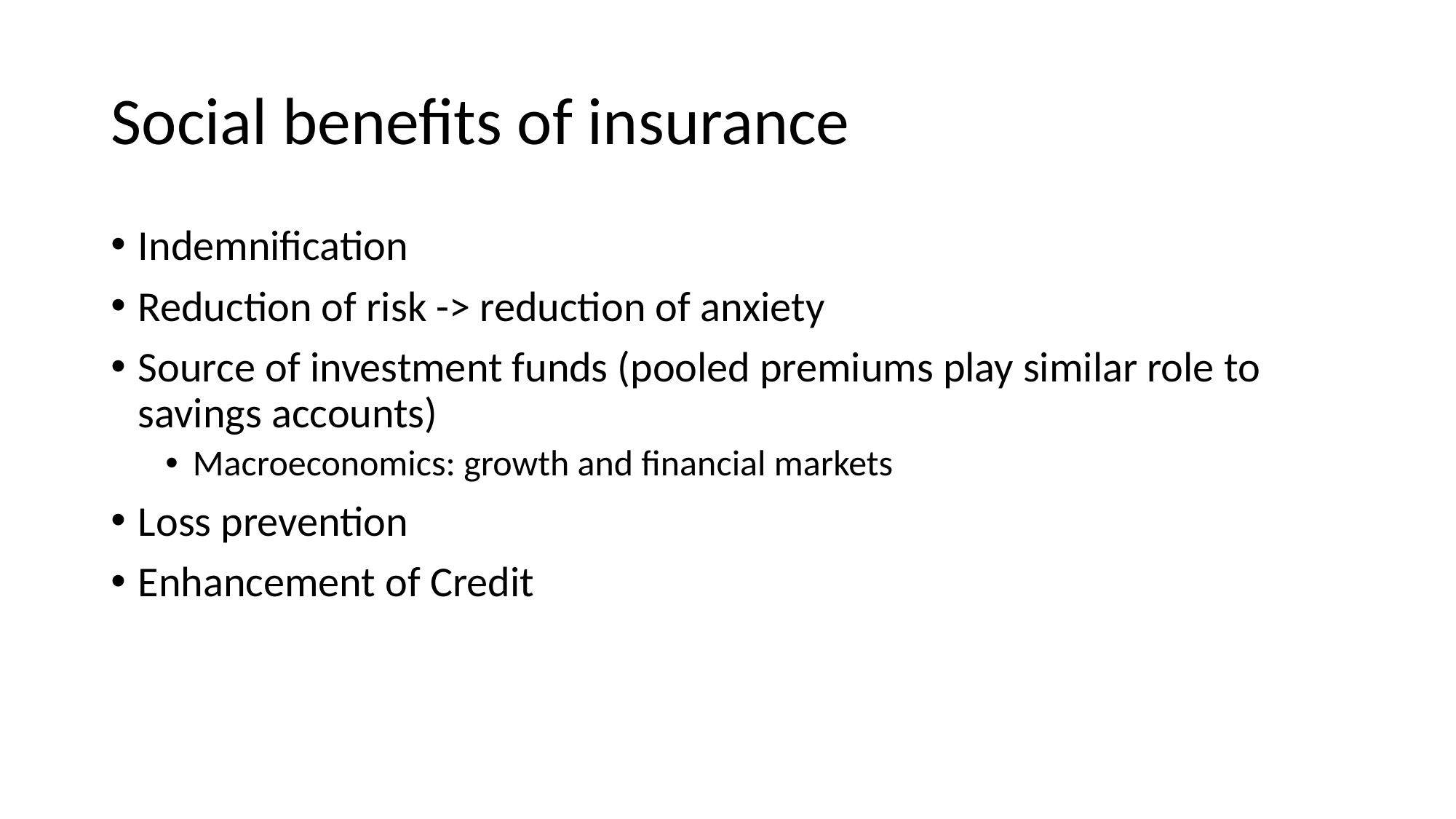

# Social benefits of insurance
Indemnification
Reduction of risk -> reduction of anxiety
Source of investment funds (pooled premiums play similar role to savings accounts)
Macroeconomics: growth and financial markets
Loss prevention
Enhancement of Credit